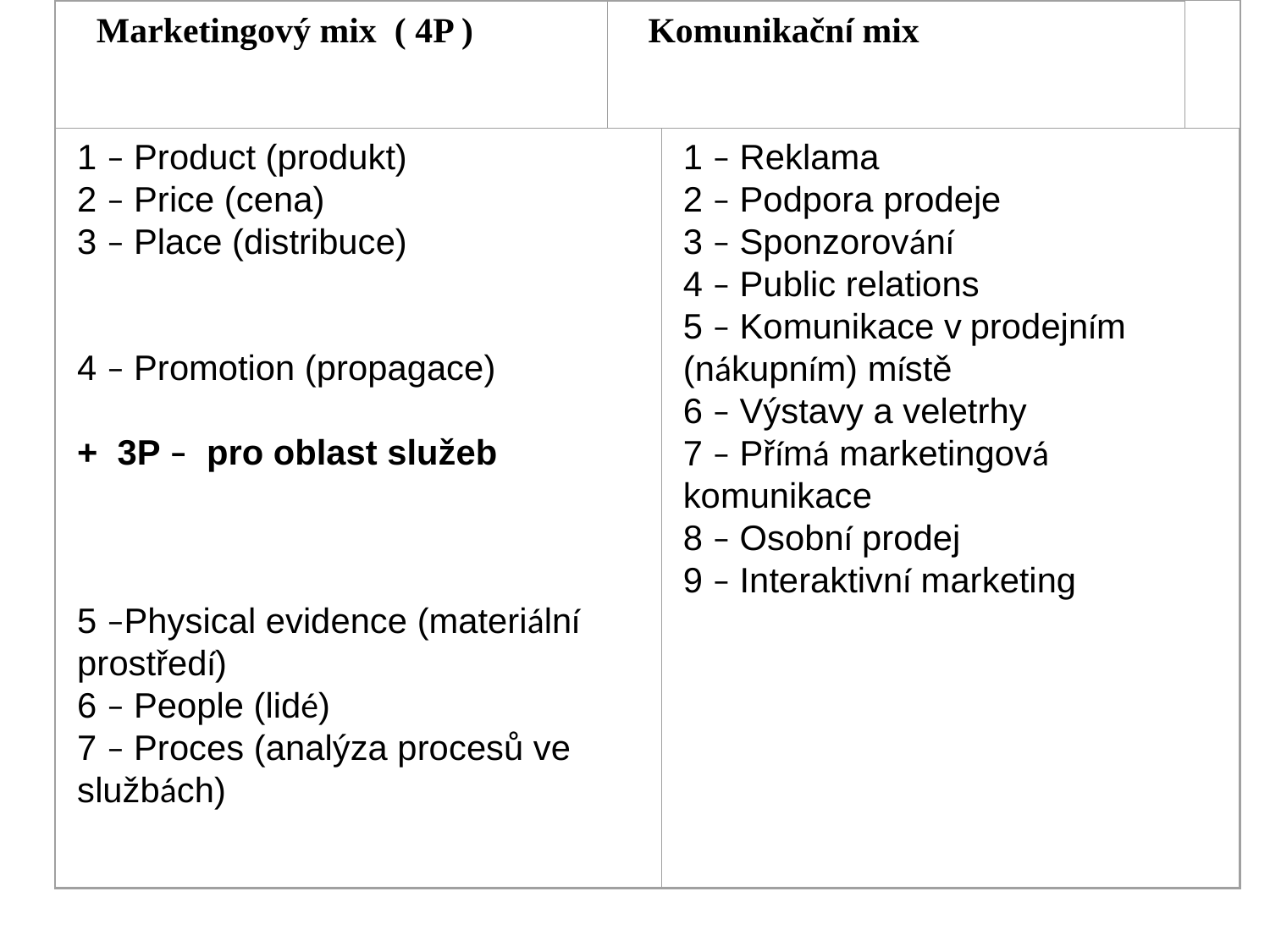

Marketingový mix  ( 4P )

Komunikační mix

1 – Product (produkt)
2 – Price (cena)
3 – Place (distribuce)

4 – Promotion (propagace)

+  3P –  pro oblast služeb

5 –Physical evidence (materiální prostředí)
6 – People (lidé)
7 – Proces (analýza procesů ve službách)

1 – Reklama
2 – Podpora prodeje
3 – Sponzorování
4 – Public relations
5 – Komunikace v prodejním (nákupním) místě
6 – Výstavy a veletrhy
7 – Přímá marketingová komunikace
8 – Osobní prodej
9 – Interaktivní marketing